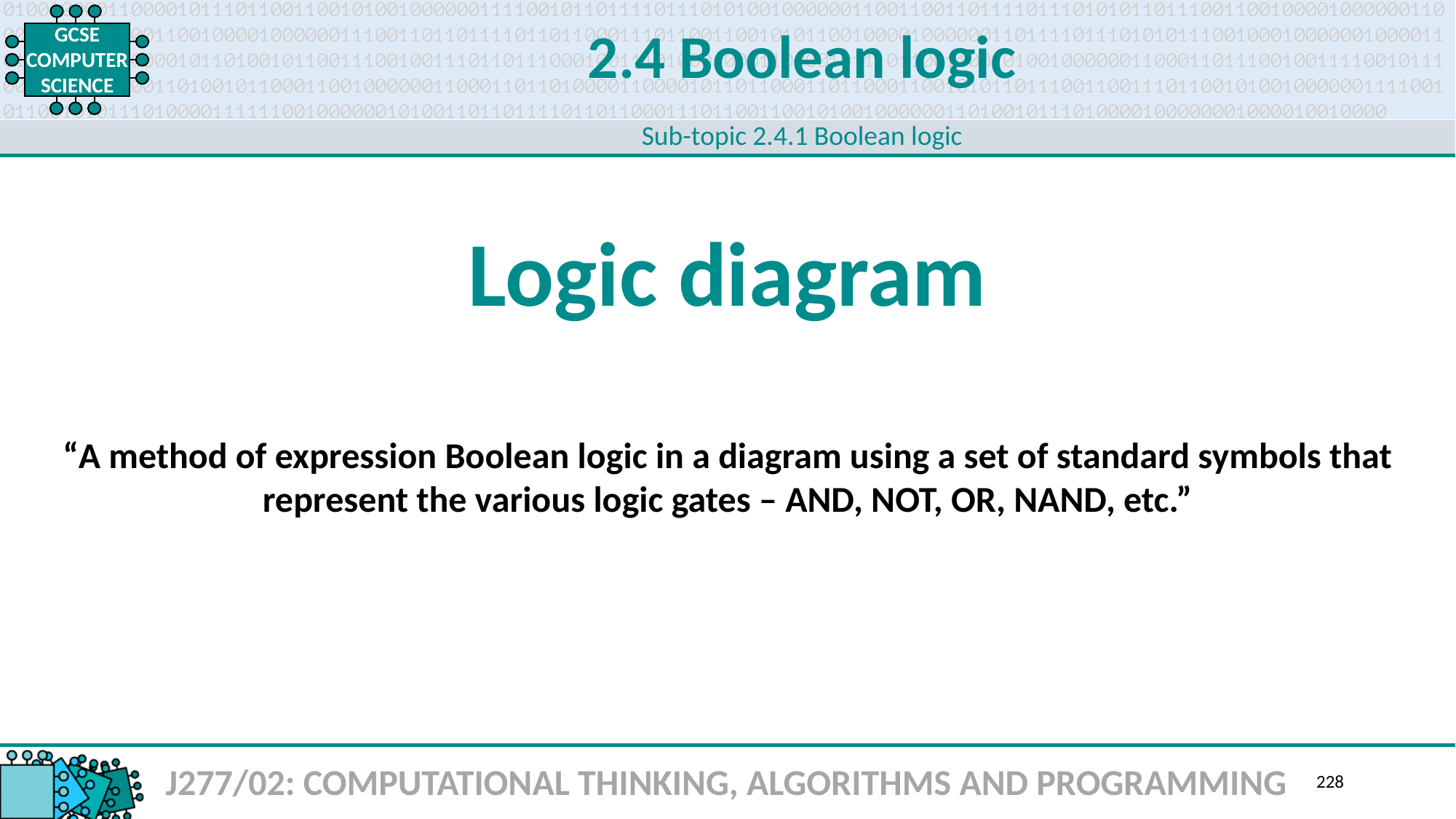

2.4 Boolean logic
Sub-topic 2.4.1 Boolean logic
Logic diagram
“A method of expression Boolean logic in a diagram using a set of standard symbols that represent the various logic gates – AND, NOT, OR, NAND, etc.”
J277/02: COMPUTATIONAL THINKING, ALGORITHMS AND PROGRAMMING
228